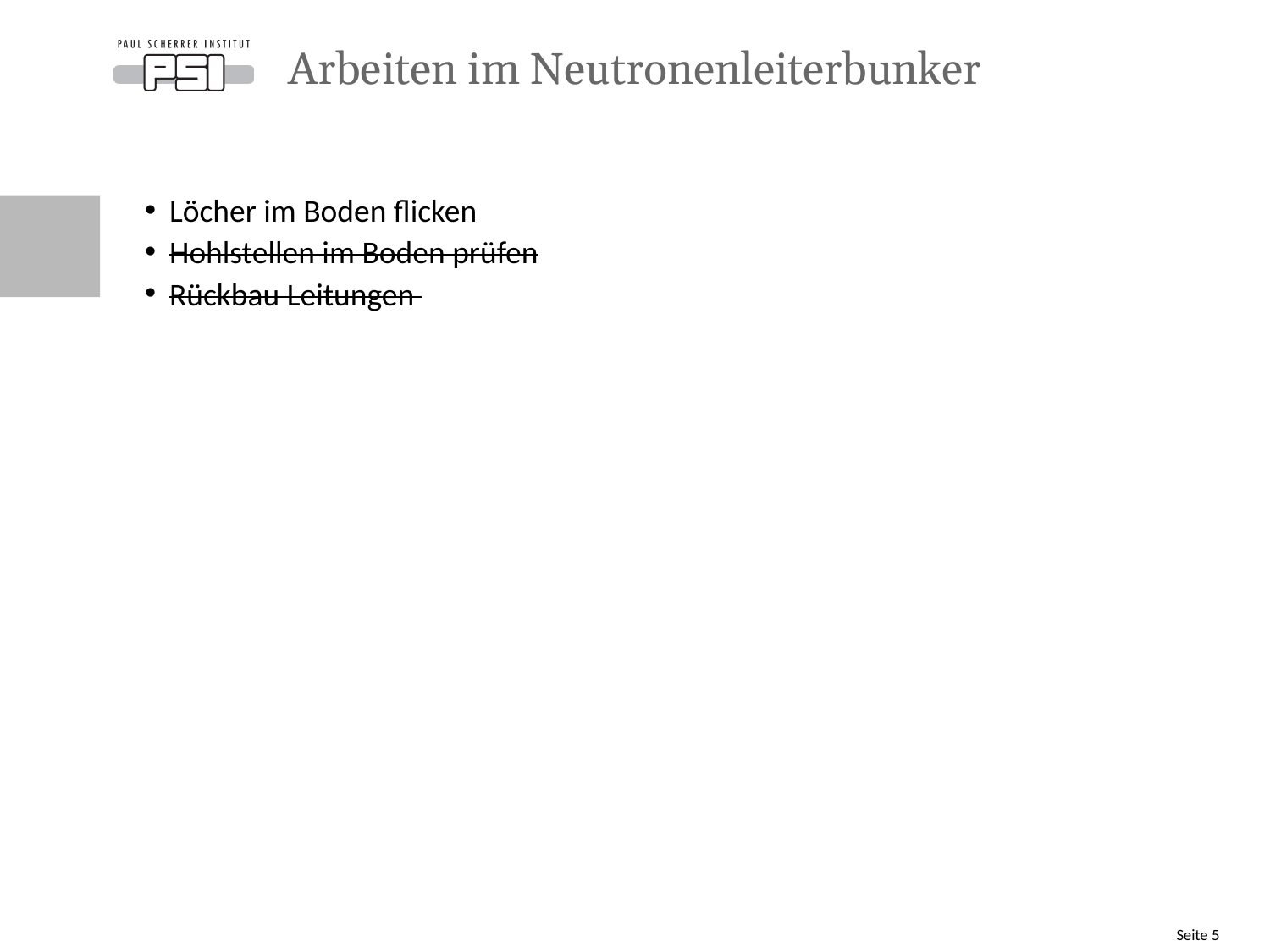

# Arbeiten im Neutronenleiterbunker
Löcher im Boden flicken
Hohlstellen im Boden prüfen
Rückbau Leitungen

Seite 5